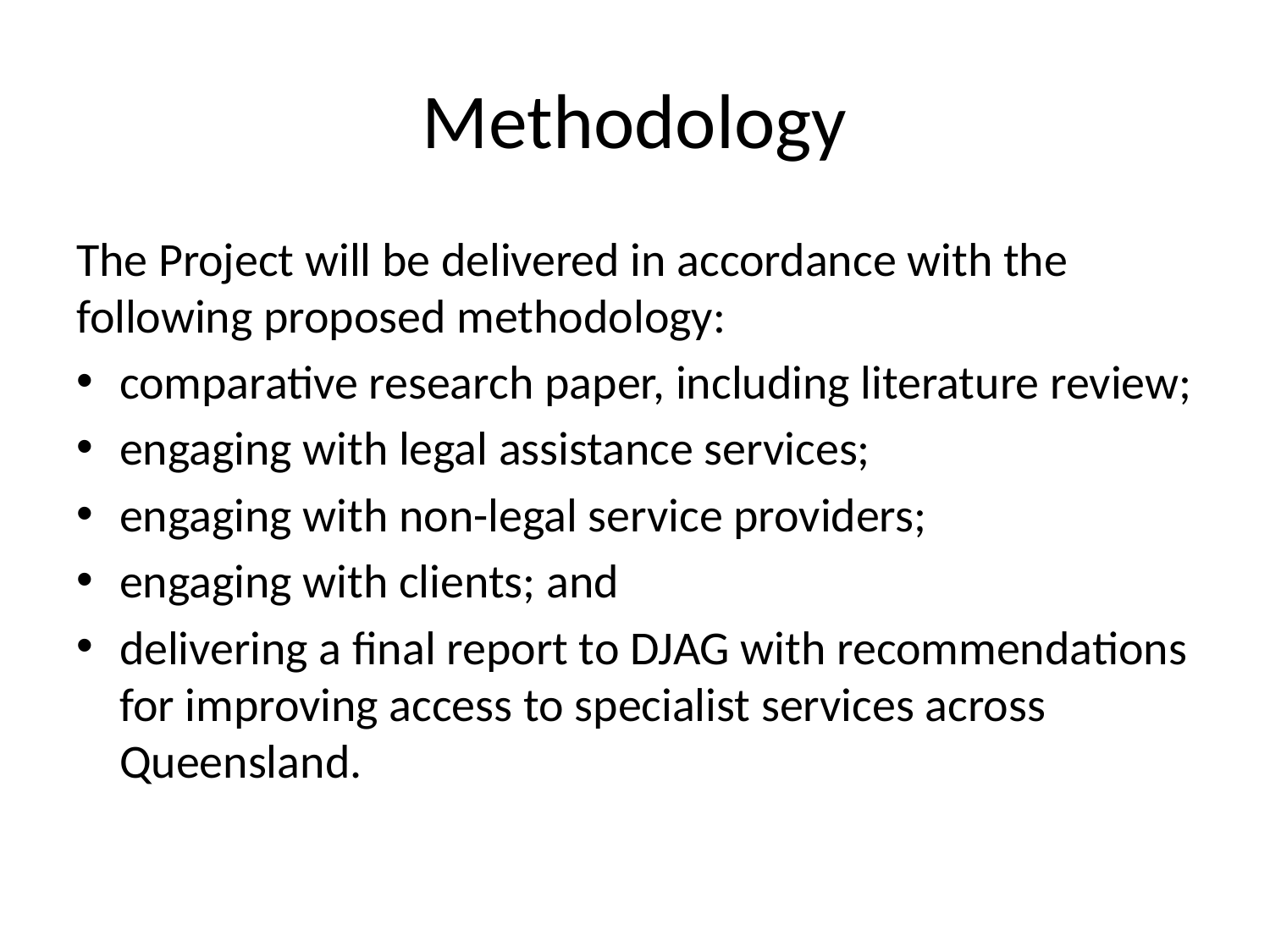

# Methodology
The Project will be delivered in accordance with the following proposed methodology:
comparative research paper, including literature review;
engaging with legal assistance services;
engaging with non-legal service providers;
engaging with clients; and
delivering a final report to DJAG with recommendations for improving access to specialist services across Queensland.